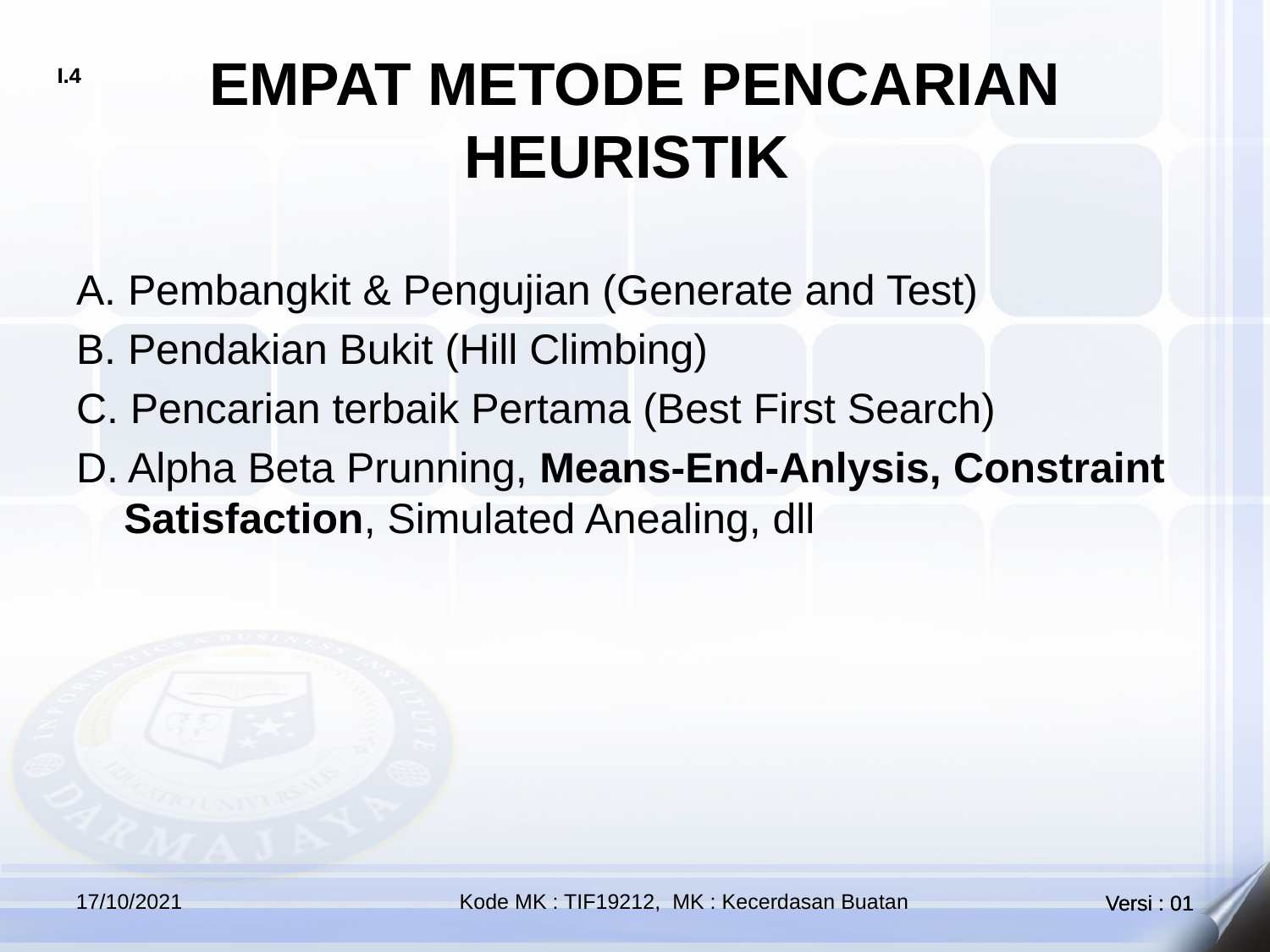

# EMPAT METODE PENCARIAN HEURISTIK
A. Pembangkit & Pengujian (Generate and Test)
B. Pendakian Bukit (Hill Climbing)
C. Pencarian terbaik Pertama (Best First Search)
D. Alpha Beta Prunning, Means-End-Anlysis, Constraint Satisfaction, Simulated Anealing, dll
17/10/2021
Kode MK : TIF19212,  MK : Kecerdasan Buatan